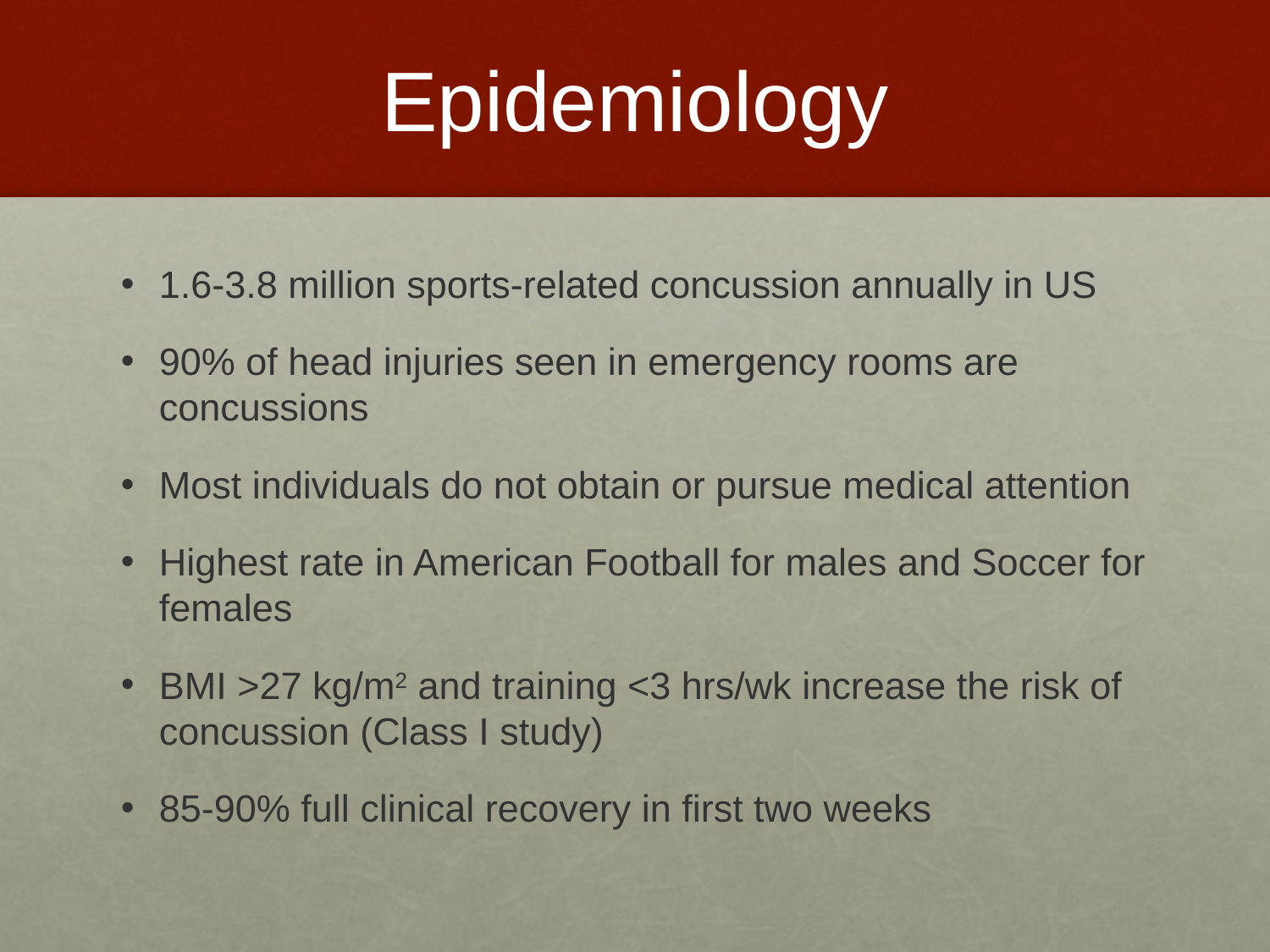

# Epidemiology
1.6-3.8 million sports-related concussion annually in US
90% of head injuries seen in emergency rooms are concussions
Most individuals do not obtain or pursue medical attention
Highest rate in American Football for males and Soccer for females
BMI >27 kg/m2 and training <3 hrs/wk increase the risk of concussion (Class I study)
85-90% full clinical recovery in first two weeks